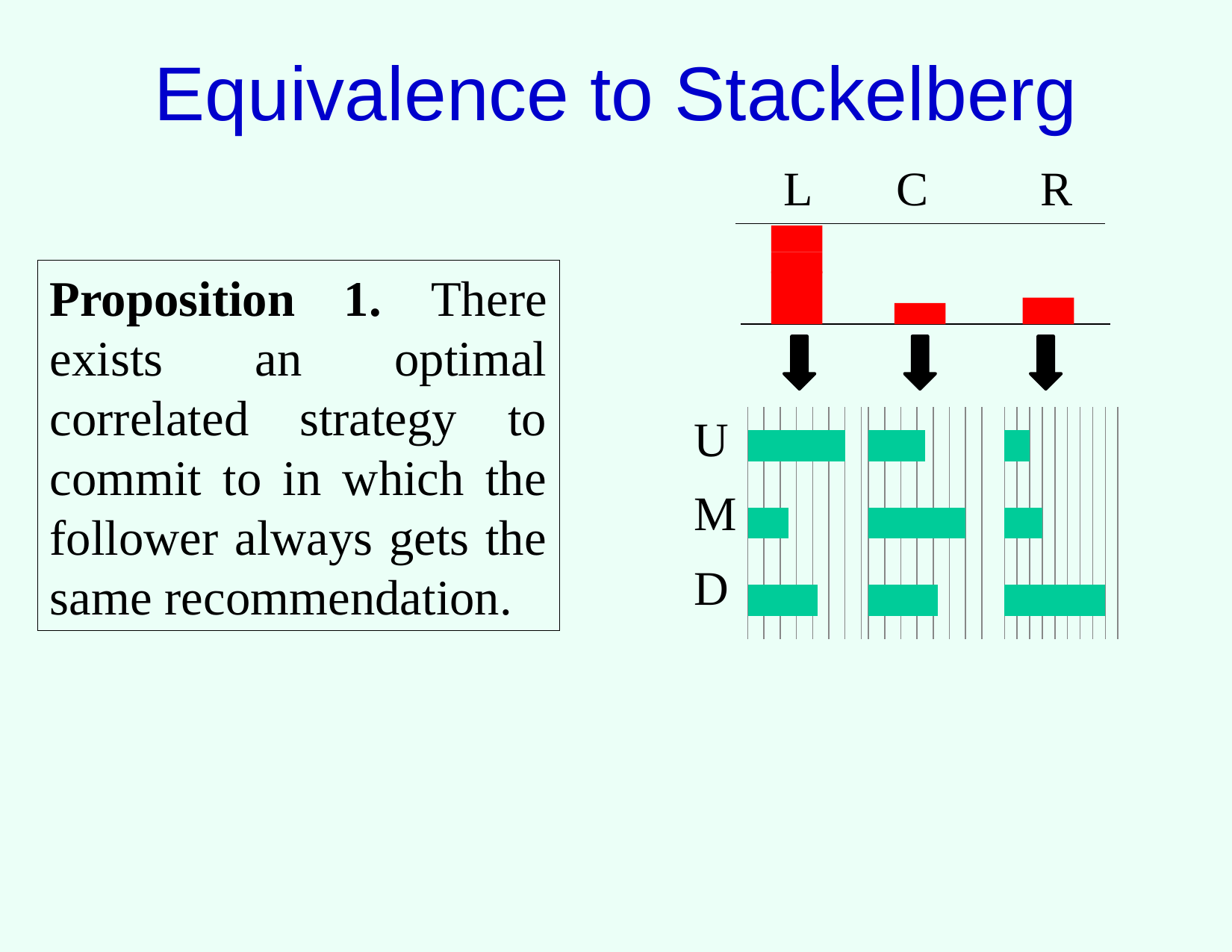

# Equivalence to Stackelberg
L
R
C

Proposition 1. There exists an optimal correlated strategy to commit to in which the follower always gets the same recommendation.

U

### Chart

| Category | Series 1 |
|---|---|
| Category 1 | 4.3 |
| Category 2 | 2.5 |
| Category 3 | 6.0 |

### Chart

| Category | Series 1 |
|---|---|
| Category 1 | 4.3 |
| Category 2 | 6.0 |
| Category 3 | 3.5 |

### Chart

| Category | Series 1 |
|---|---|
| Category 1 | 8.0 |
| Category 2 | 3.0 |
| Category 3 | 2.0 |
M
D